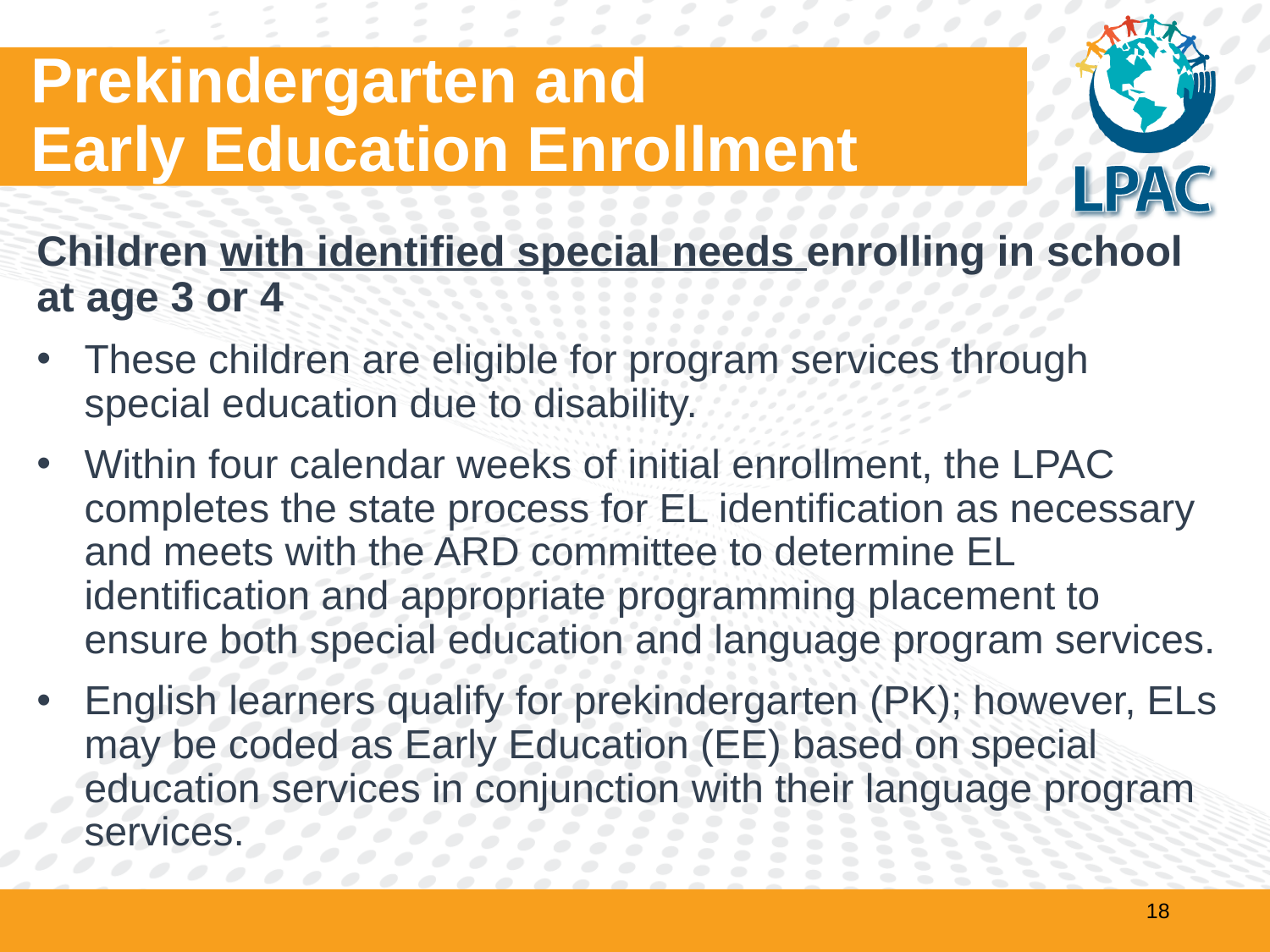

# Prekindergarten and Early Education Enrollment
Children with identified special needs enrolling in school at age 3 or 4
These children are eligible for program services through special education due to disability.
Within four calendar weeks of initial enrollment, the LPAC completes the state process for EL identification as necessary and meets with the ARD committee to determine EL identification and appropriate programming placement to ensure both special education and language program services.
English learners qualify for prekindergarten (PK); however, ELs may be coded as Early Education (EE) based on special education services in conjunction with their language program services.
18